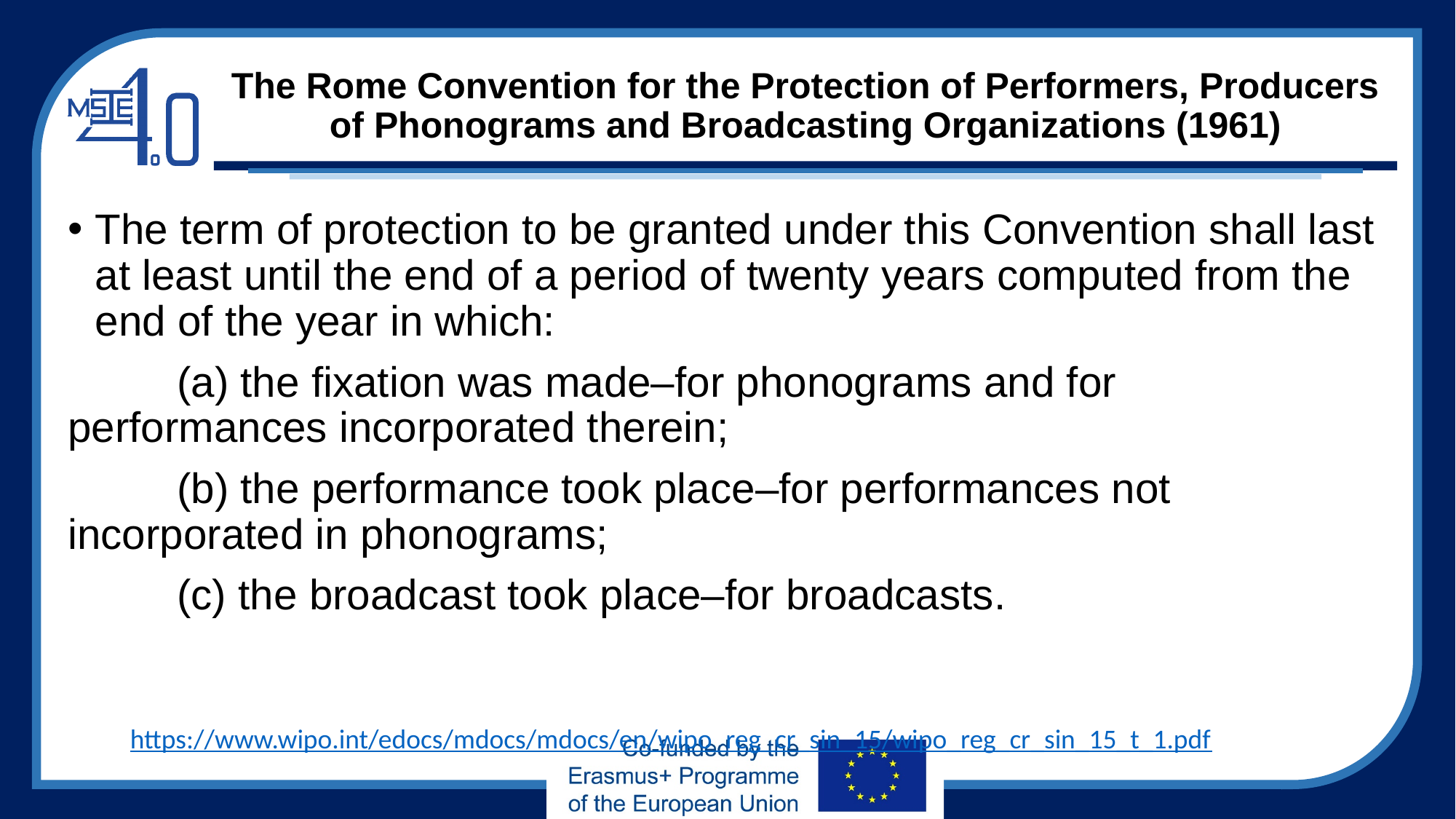

# The Rome Convention for the Protection of Performers, Producers of Phonograms and Broadcasting Organizations (1961)
The term of protection to be granted under this Convention shall last at least until the end of a period of twenty years computed from the end of the year in which:
	(a) the fixation was made–for phonograms and for 	performances incorporated therein;
	(b) the performance took place–for performances not 	incorporated in phonograms;
	(c) the broadcast took place–for broadcasts.
https://www.wipo.int/edocs/mdocs/mdocs/en/wipo_reg_cr_sin_15/wipo_reg_cr_sin_15_t_1.pdf